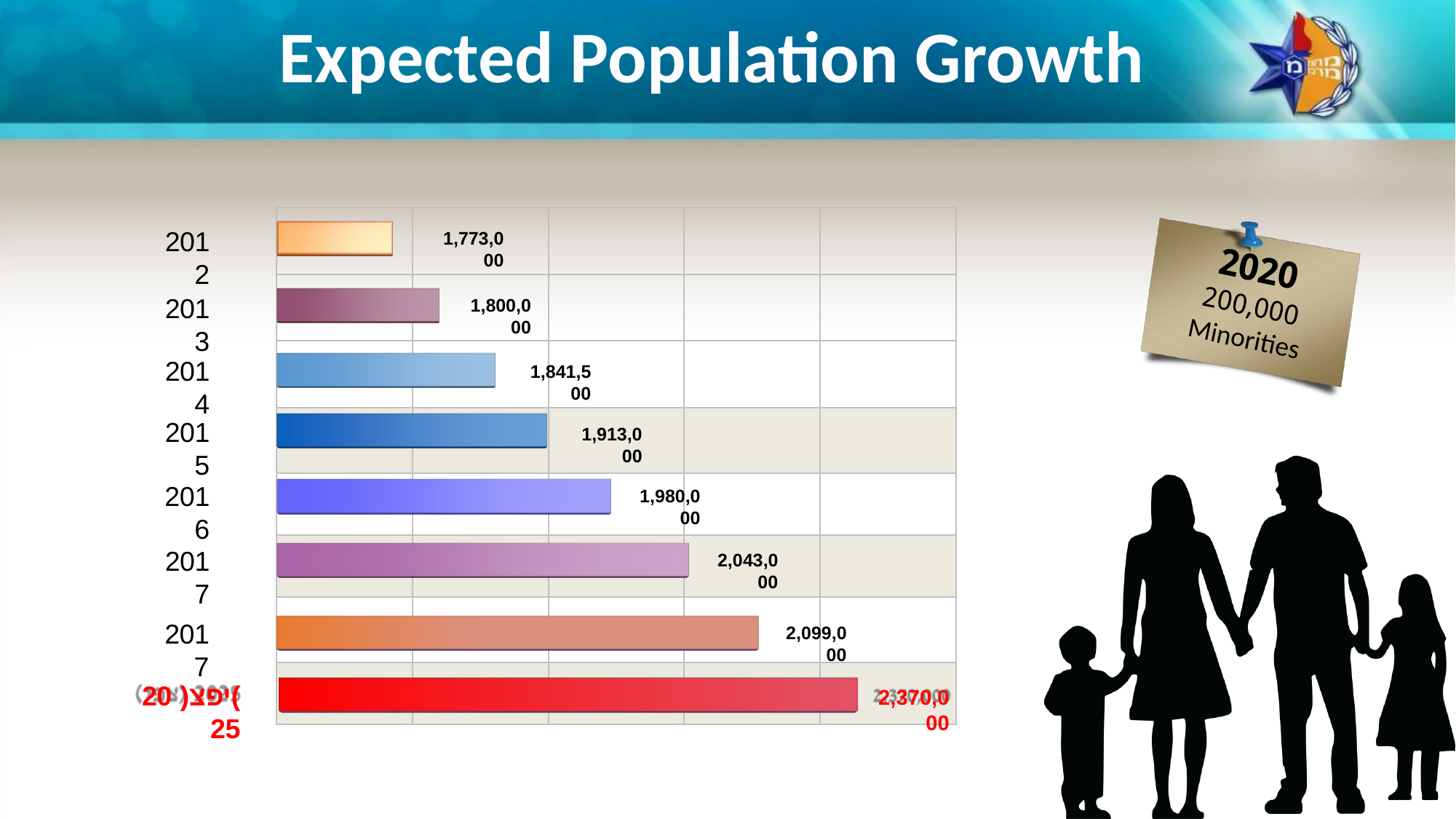

Expected Population Growth

2012
1,773,000
2020
200,000 Minorities

2013
1,800,000

2014
1,841,500

2015
1,913,000

2016
1,980,000

2017
2,043,000

2017
2,099,000

)יפצ( 2025
2,370,000